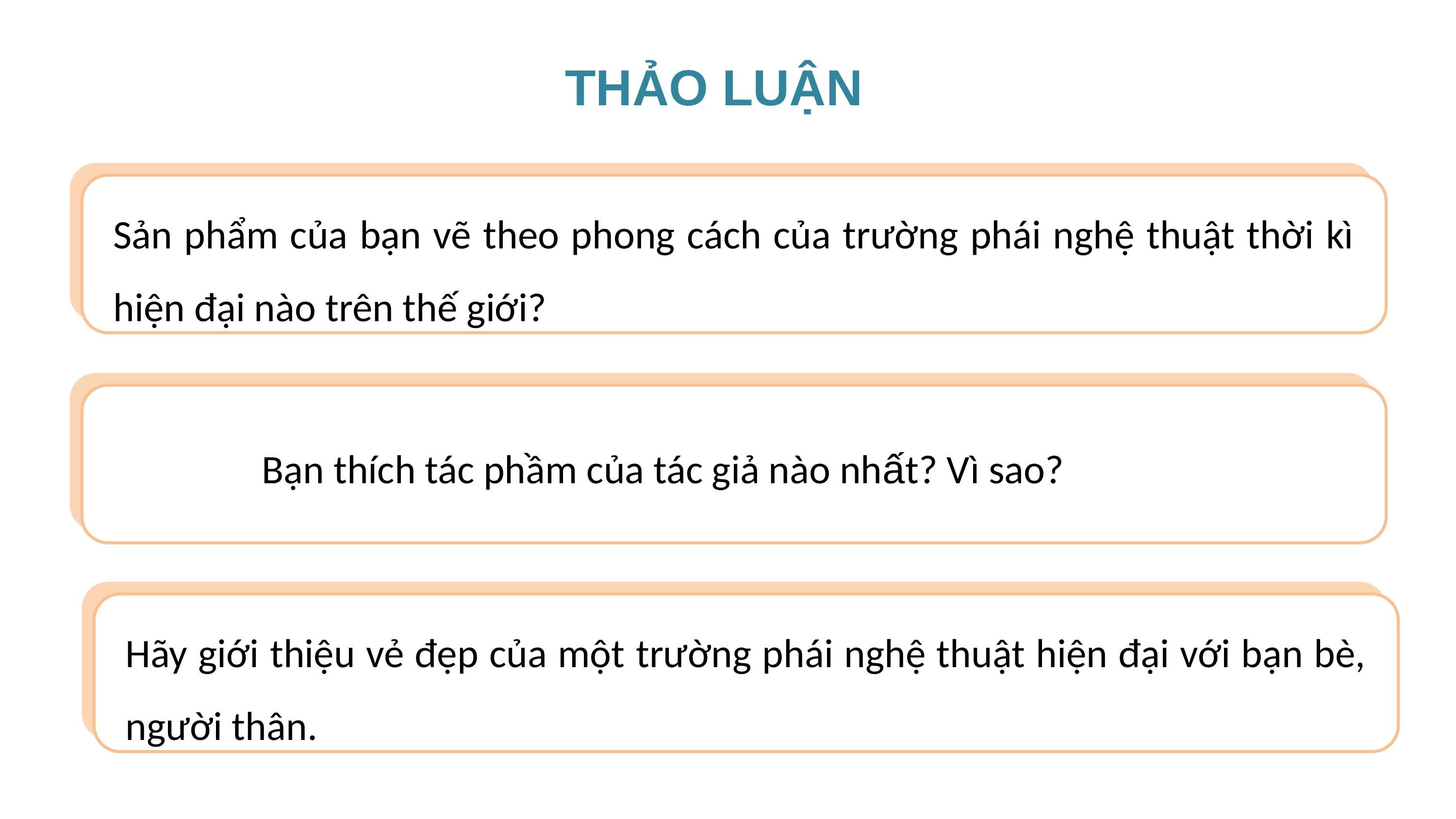

THẢO LUẬN

Sản phẩm của bạn vẽ theo phong cách của trường phái nghệ thuật thời kì hiện đại nào trên thế giới?

Bạn thích tác phầm của tác giả nào nhất? Vì sao?

Hãy giới thiệu vẻ đẹp của một trường phái nghệ thuật hiện đại với bạn bè, người thân.